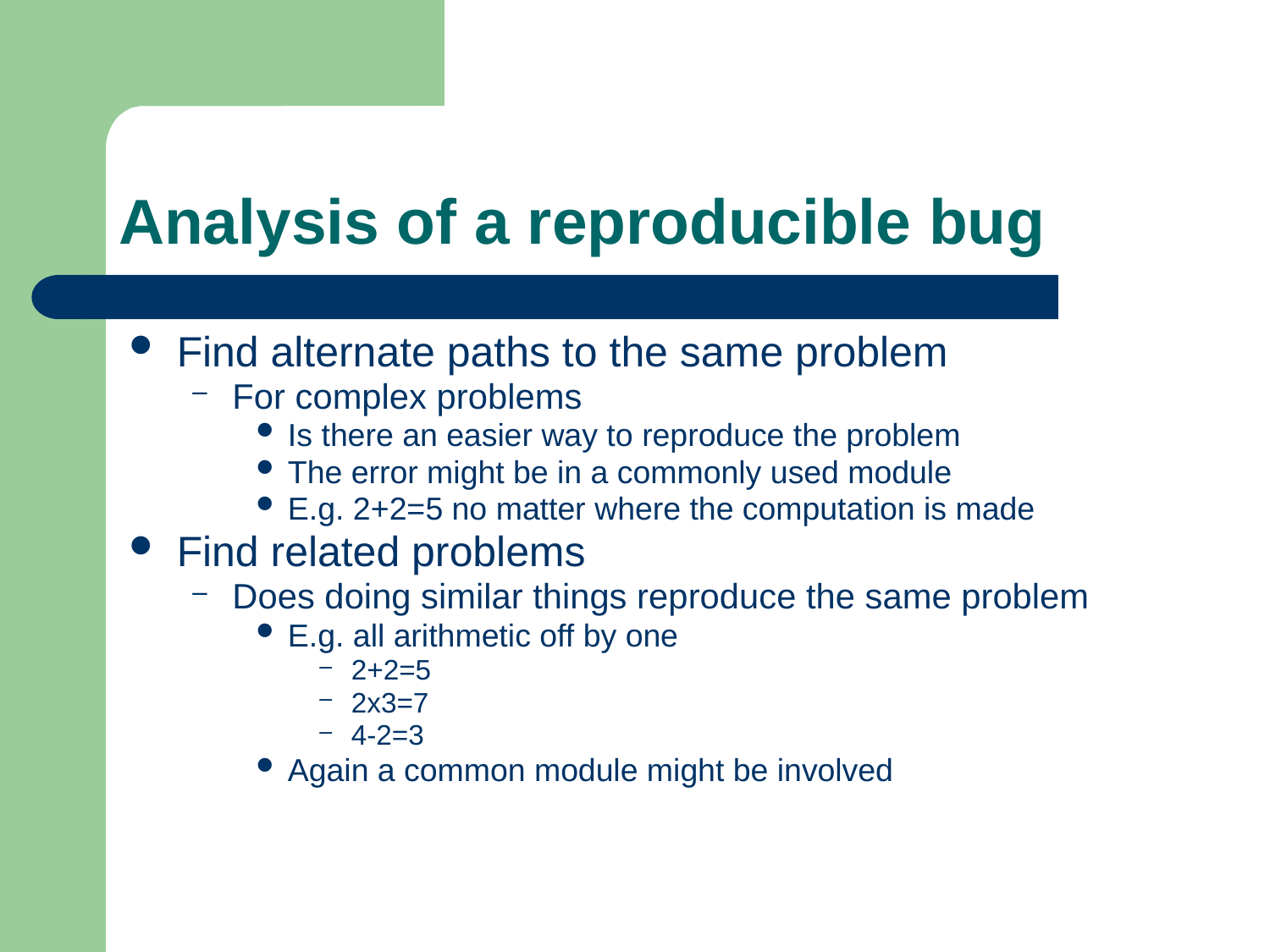

# Analysis of a reproducible bug
Find alternate paths to the same problem
For complex problems
Is there an easier way to reproduce the problem
The error might be in a commonly used module
E.g. 2+2=5 no matter where the computation is made
Find related problems
Does doing similar things reproduce the same problem
E.g. all arithmetic off by one
2+2=5
2x3=7
4-2=3
Again a common module might be involved